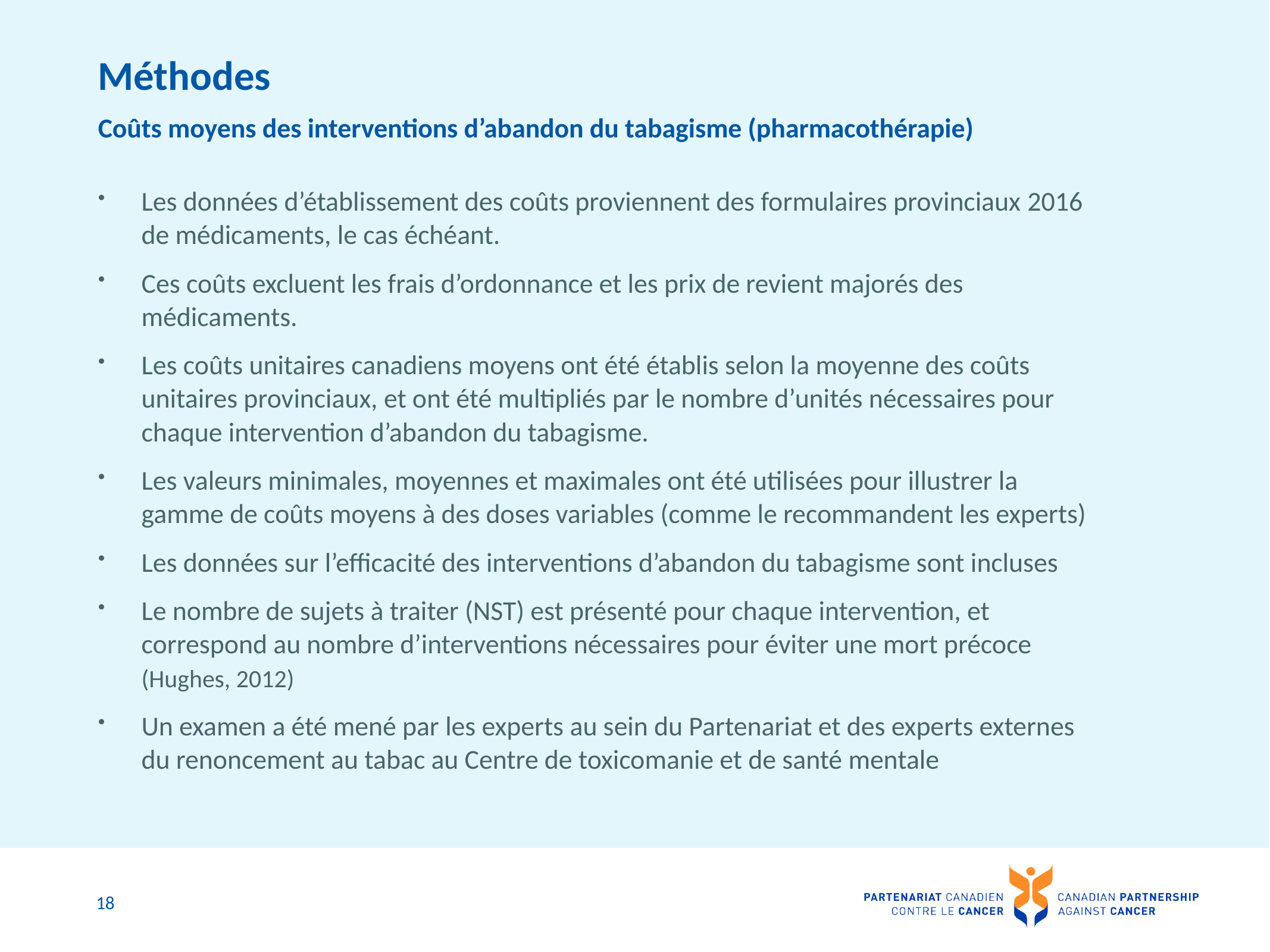

# Méthodes
Coûts moyens des interventions d’abandon du tabagisme (pharmacothérapie)
Les données d’établissement des coûts proviennent des formulaires provinciaux 2016 de médicaments, le cas échéant.
Ces coûts excluent les frais d’ordonnance et les prix de revient majorés des médicaments.
Les coûts unitaires canadiens moyens ont été établis selon la moyenne des coûts unitaires provinciaux, et ont été multipliés par le nombre d’unités nécessaires pour chaque intervention d’abandon du tabagisme.
Les valeurs minimales, moyennes et maximales ont été utilisées pour illustrer la gamme de coûts moyens à des doses variables (comme le recommandent les experts)
Les données sur l’efficacité des interventions d’abandon du tabagisme sont incluses
Le nombre de sujets à traiter (NST) est présenté pour chaque intervention, et correspond au nombre d’interventions nécessaires pour éviter une mort précoce (Hughes, 2012)
Un examen a été mené par les experts au sein du Partenariat et des experts externes du renoncement au tabac au Centre de toxicomanie et de santé mentale
18